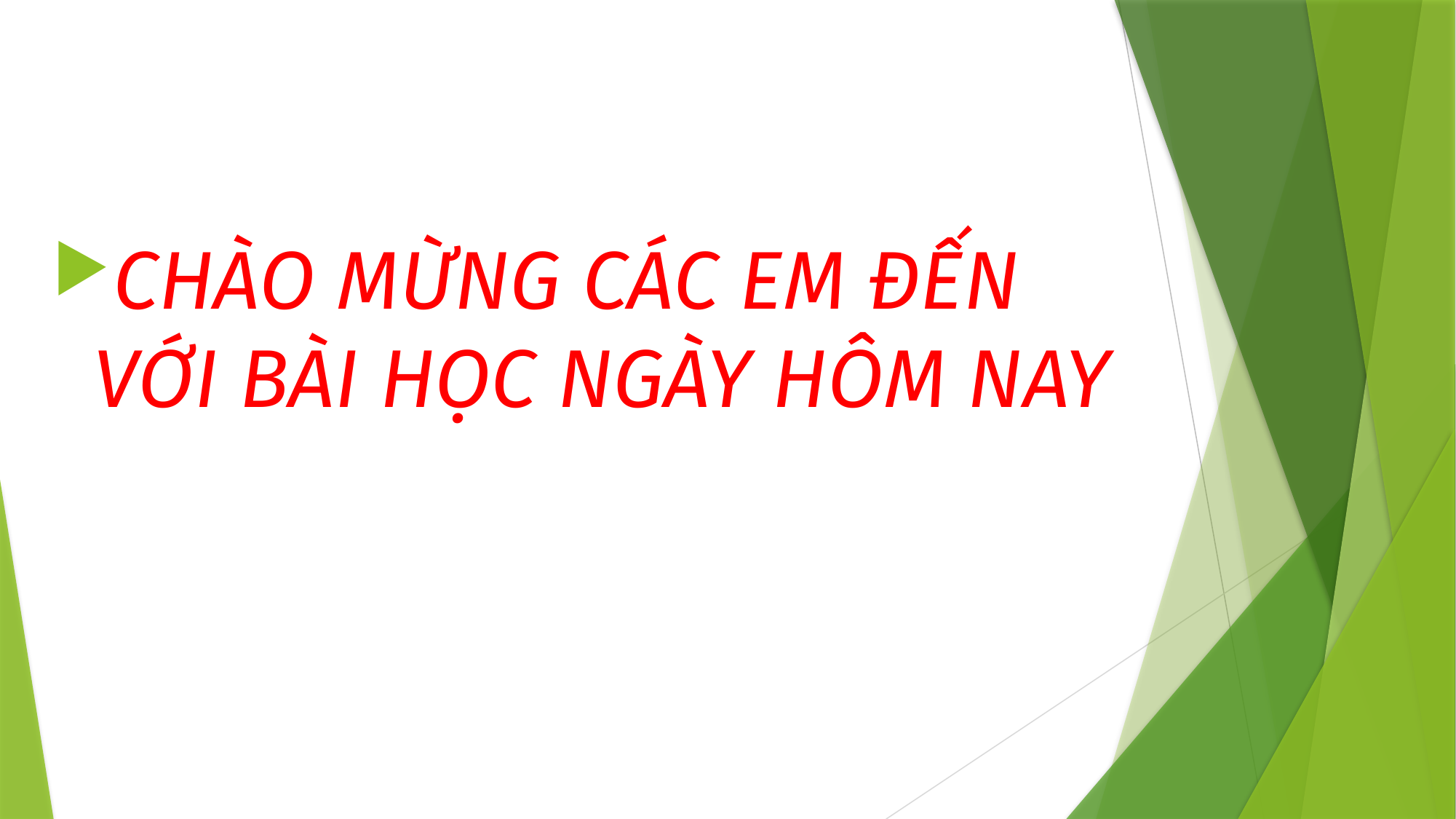

CHÀO MỪNG CÁC EM ĐẾN  VỚI BÀI HỌC NGÀY HÔM NAY